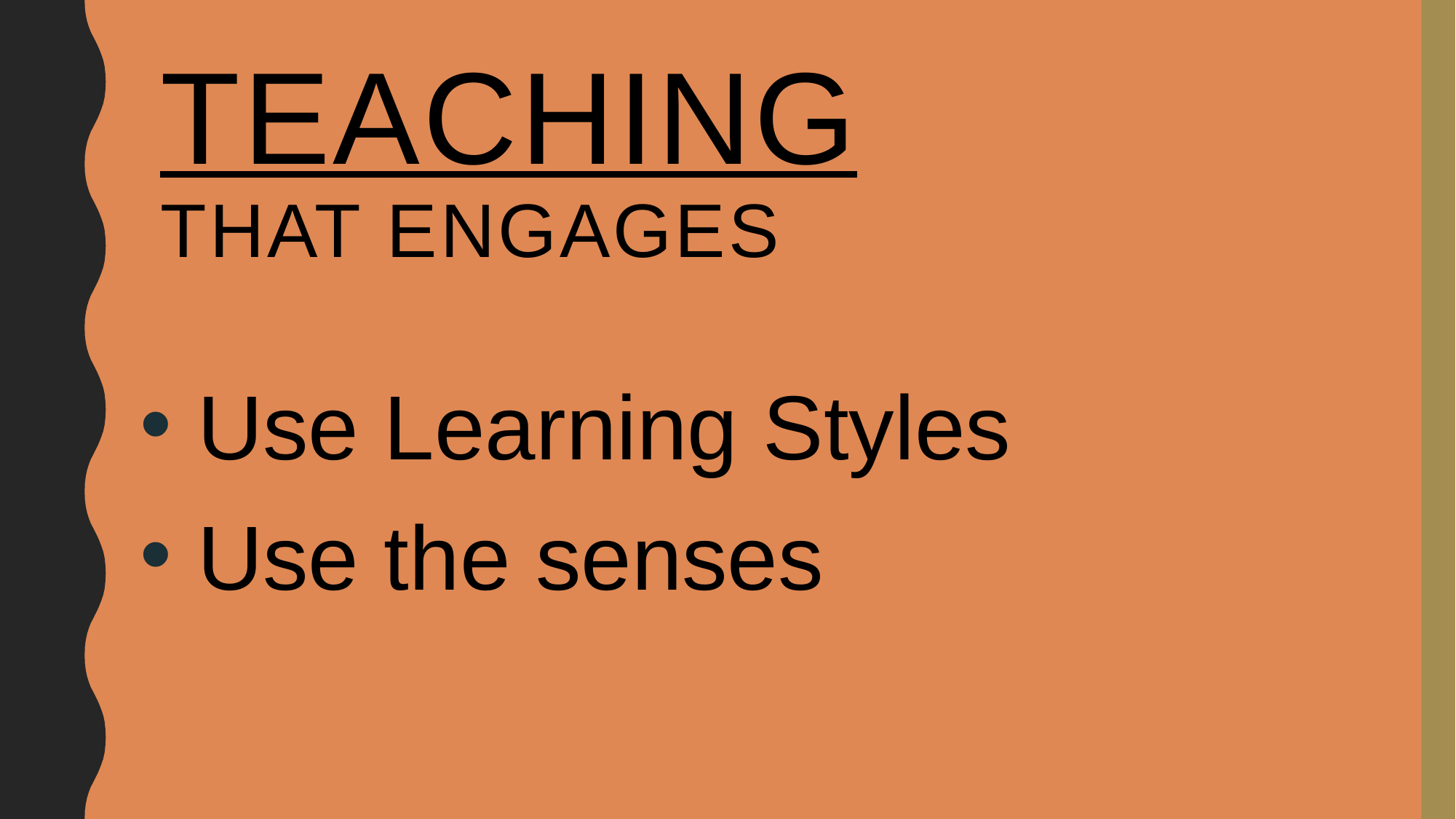

# teaching that ENGAGEs
 Use Learning Styles
 Use the senses